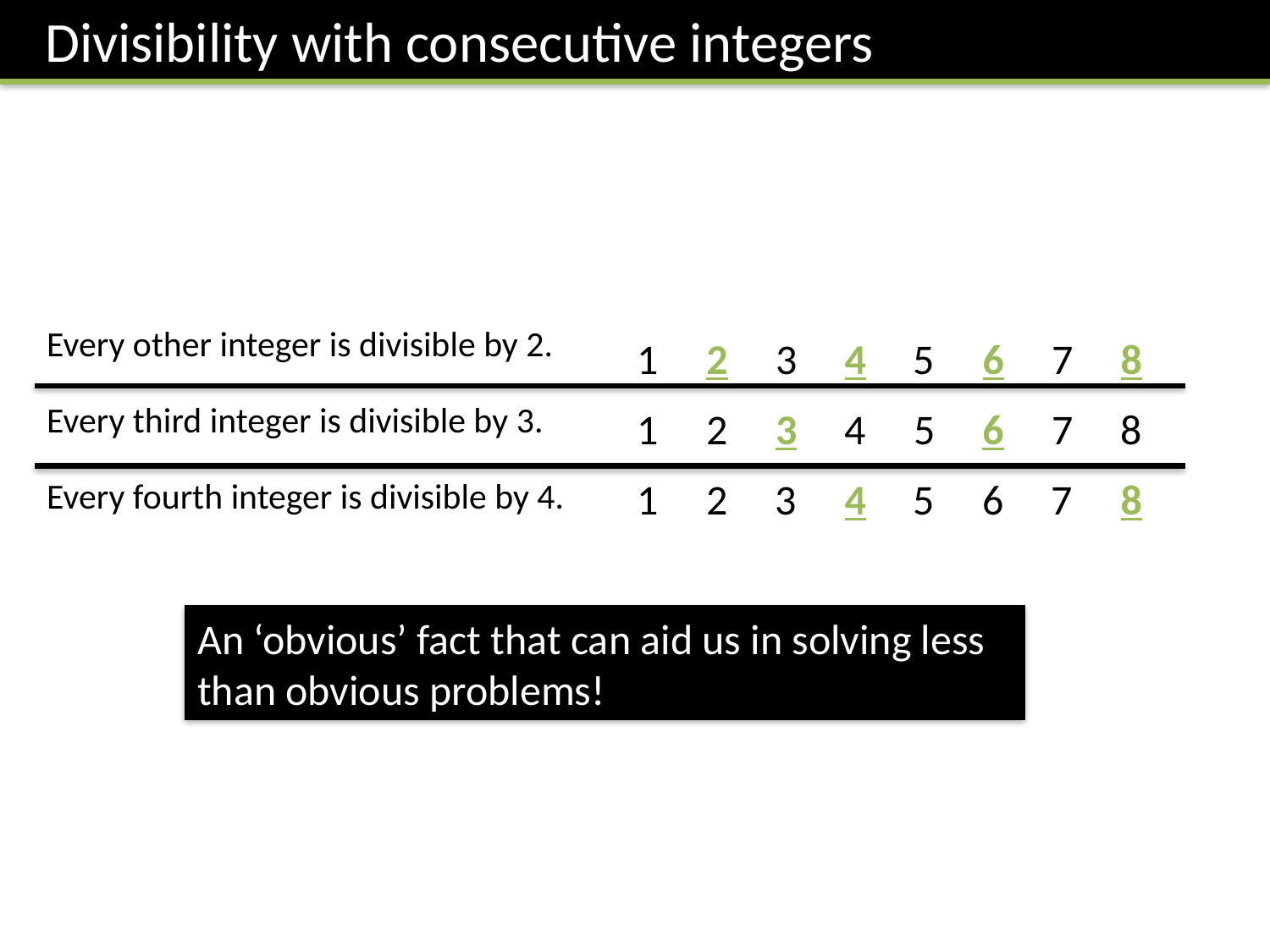

Divisibility with consecutive integers
Every other integer is divisible by 2.

Every third integer is divisible by 3.

Every fourth integer is divisible by 4.
1     2     3     4     5     6     7     8

1     2     3     4     5     6     7     8

1     2     3     4     5     6     7     8

An ‘obvious’ fact that can aid us in solving less than obvious problems!